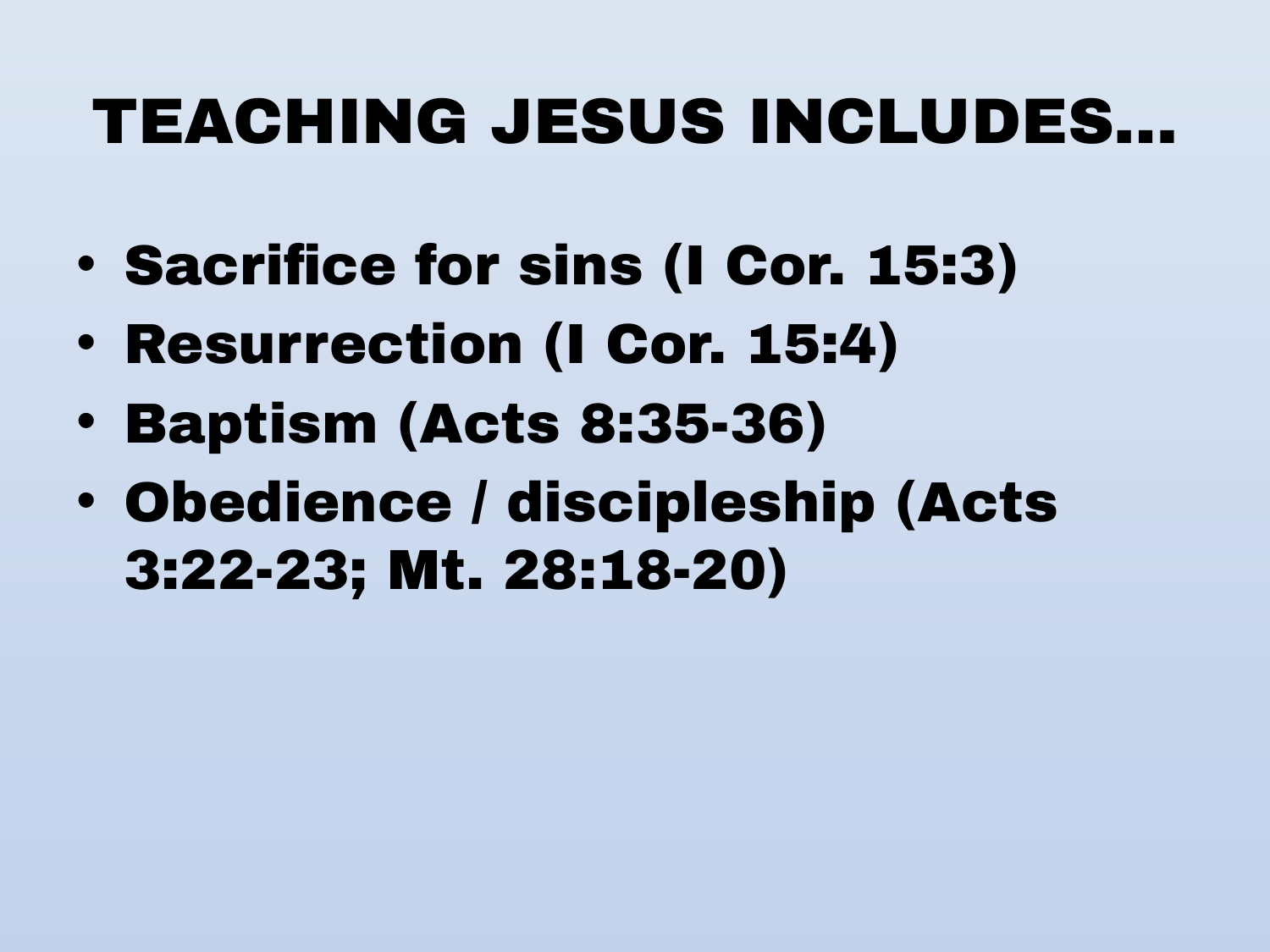

# TEACHING JESUS INCLUDES…
Sacrifice for sins (I Cor. 15:3)
Resurrection (I Cor. 15:4)
Baptism (Acts 8:35-36)
Obedience / discipleship (Acts 3:22-23; Mt. 28:18-20)